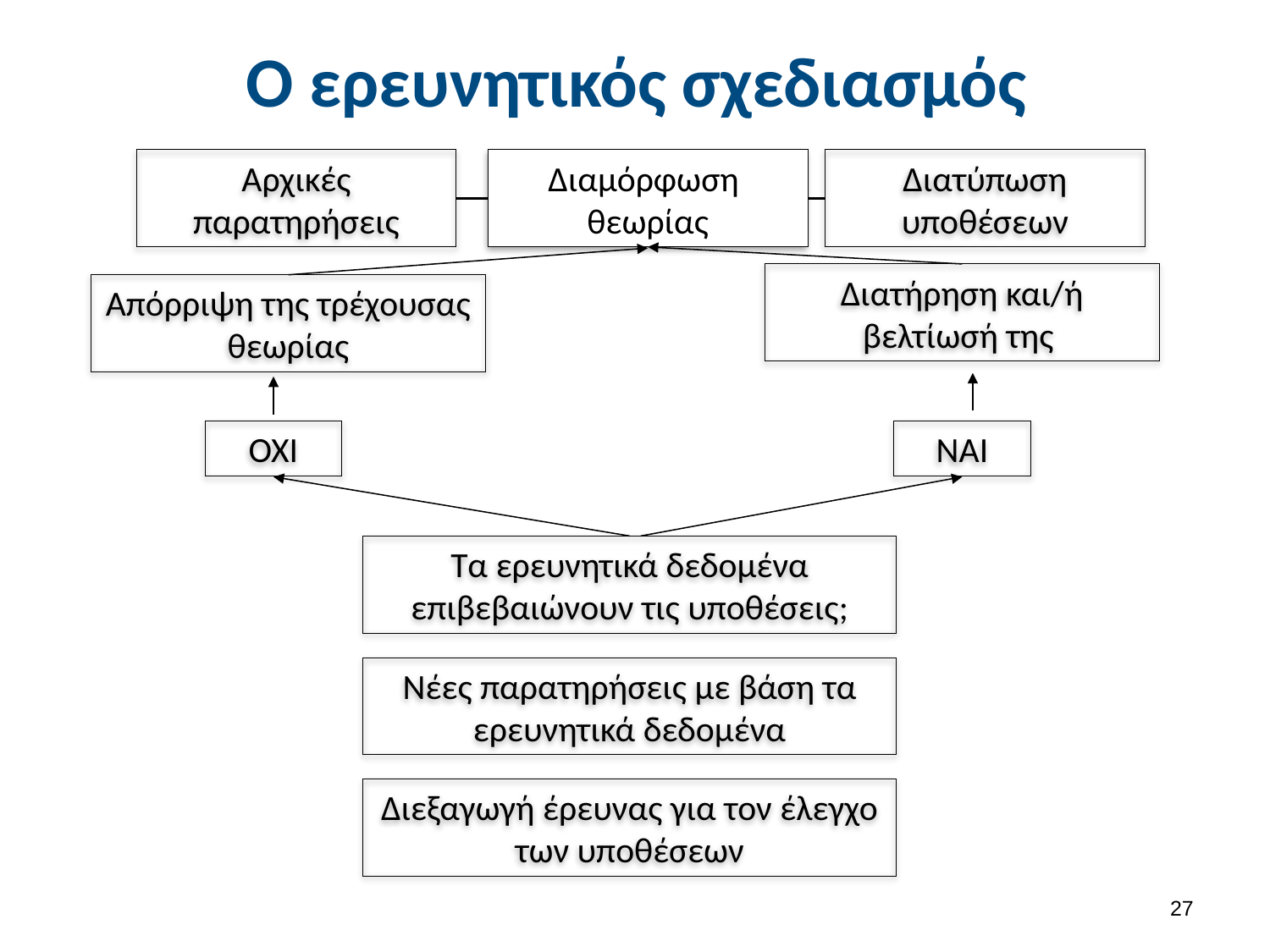

# Ο ερευνητικός σχεδιασμός
Αρχικές παρατηρήσεις
Διαμόρφωση
θεωρίας
Διατύπωση υποθέσεων
Διατήρηση και/ή βελτίωσή της
Απόρριψη της τρέχουσας θεωρίας
OXI
NAI
Τα ερευνητικά δεδομένα επιβεβαιώνουν τις υποθέσεις;
Νέες παρατηρήσεις με βάση τα ερευνητικά δεδομένα
Διεξαγωγή έρευνας για τον έλεγχο των υποθέσεων
27